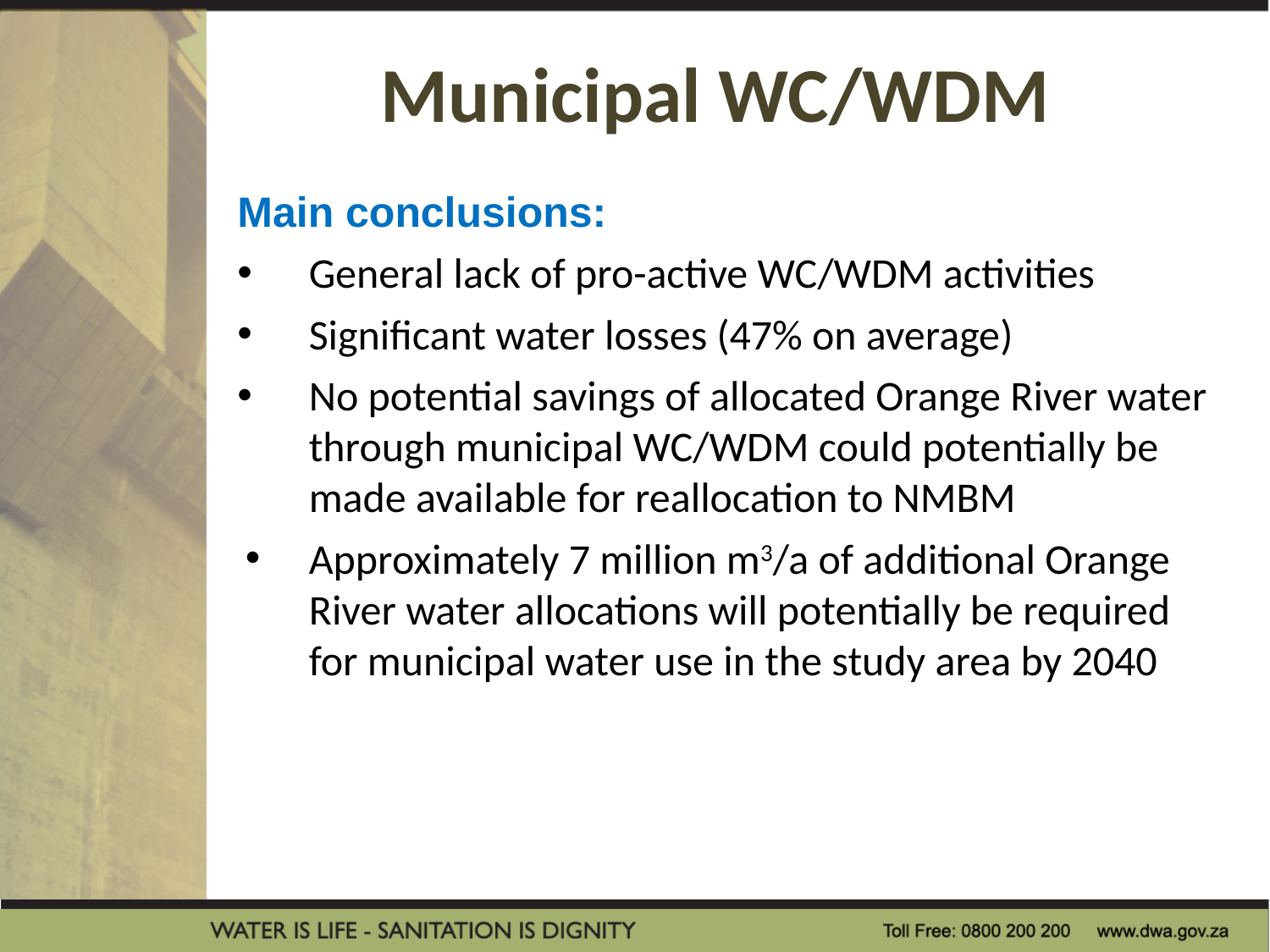

# Municipal WC/WDM
Main conclusions:
General lack of pro-active WC/WDM activities
Significant water losses (47% on average)
No potential savings of allocated Orange River water through municipal WC/WDM could potentially be made available for reallocation to NMBM
Approximately 7 million m3/a of additional Orange River water allocations will potentially be required for municipal water use in the study area by 2040